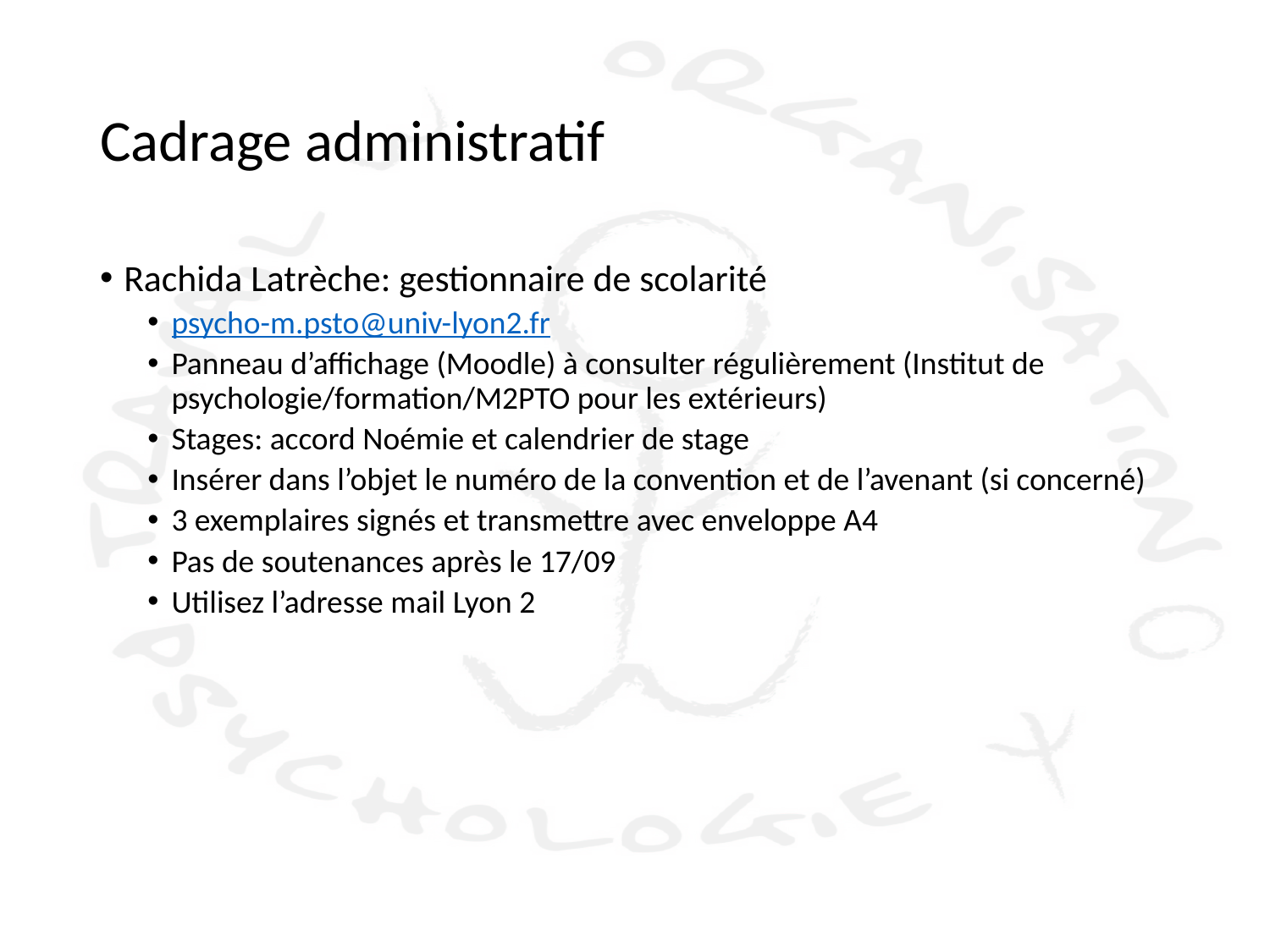

# Cadrage administratif
Rachida Latrèche: gestionnaire de scolarité
psycho-m.psto@univ-lyon2.fr
Panneau d’affichage (Moodle) à consulter régulièrement (Institut de psychologie/formation/M2PTO pour les extérieurs)
Stages: accord Noémie et calendrier de stage
Insérer dans l’objet le numéro de la convention et de l’avenant (si concerné)
3 exemplaires signés et transmettre avec enveloppe A4
Pas de soutenances après le 17/09
Utilisez l’adresse mail Lyon 2